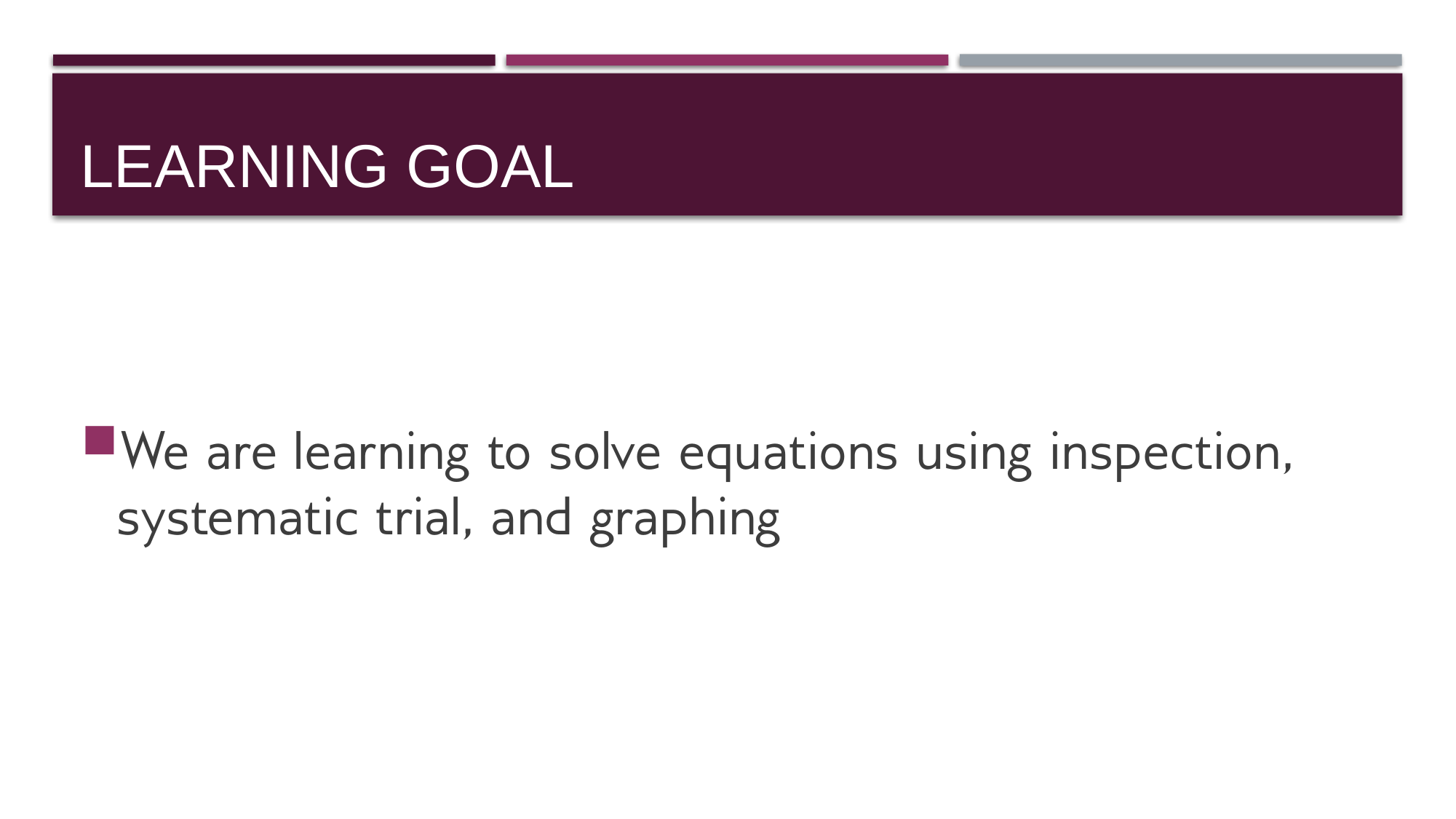

# Learning Goal
We are learning to solve equations using inspection, systematic trial, and graphing